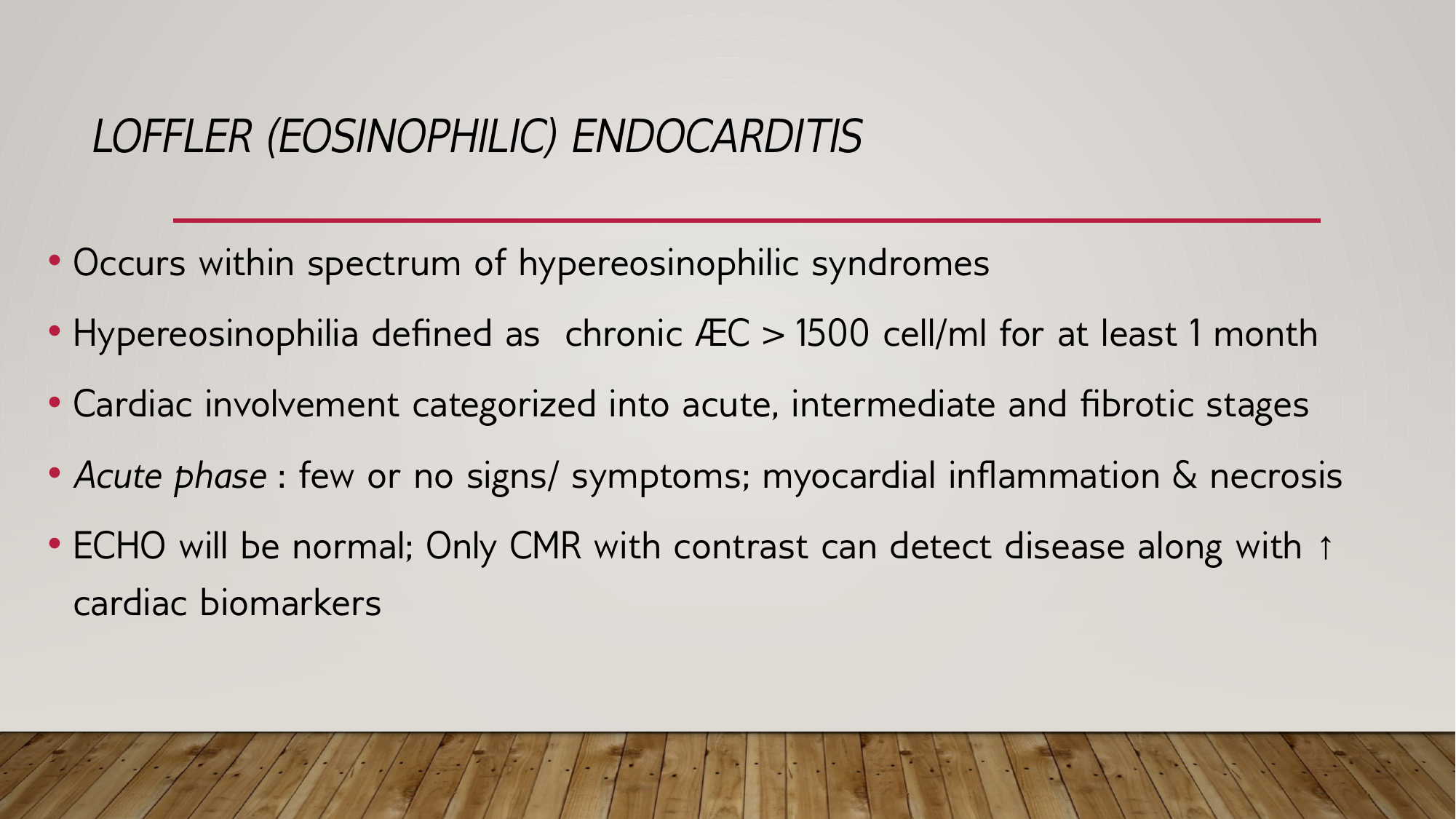

# Loffler (Eosinophilic) endocarditis
Occurs within spectrum of hypereosinophilic syndromes
Hypereosinophilia defined as  chronic AEC > 1500 cell/ml for at least 1 month
Cardiac involvement categorized into acute, intermediate and fibrotic stages
Acute phase : few or no signs/ symptoms; myocardial inflammation & necrosis
ECHO will be normal; Only CMR with contrast can detect disease along with ↑ cardiac biomarkers